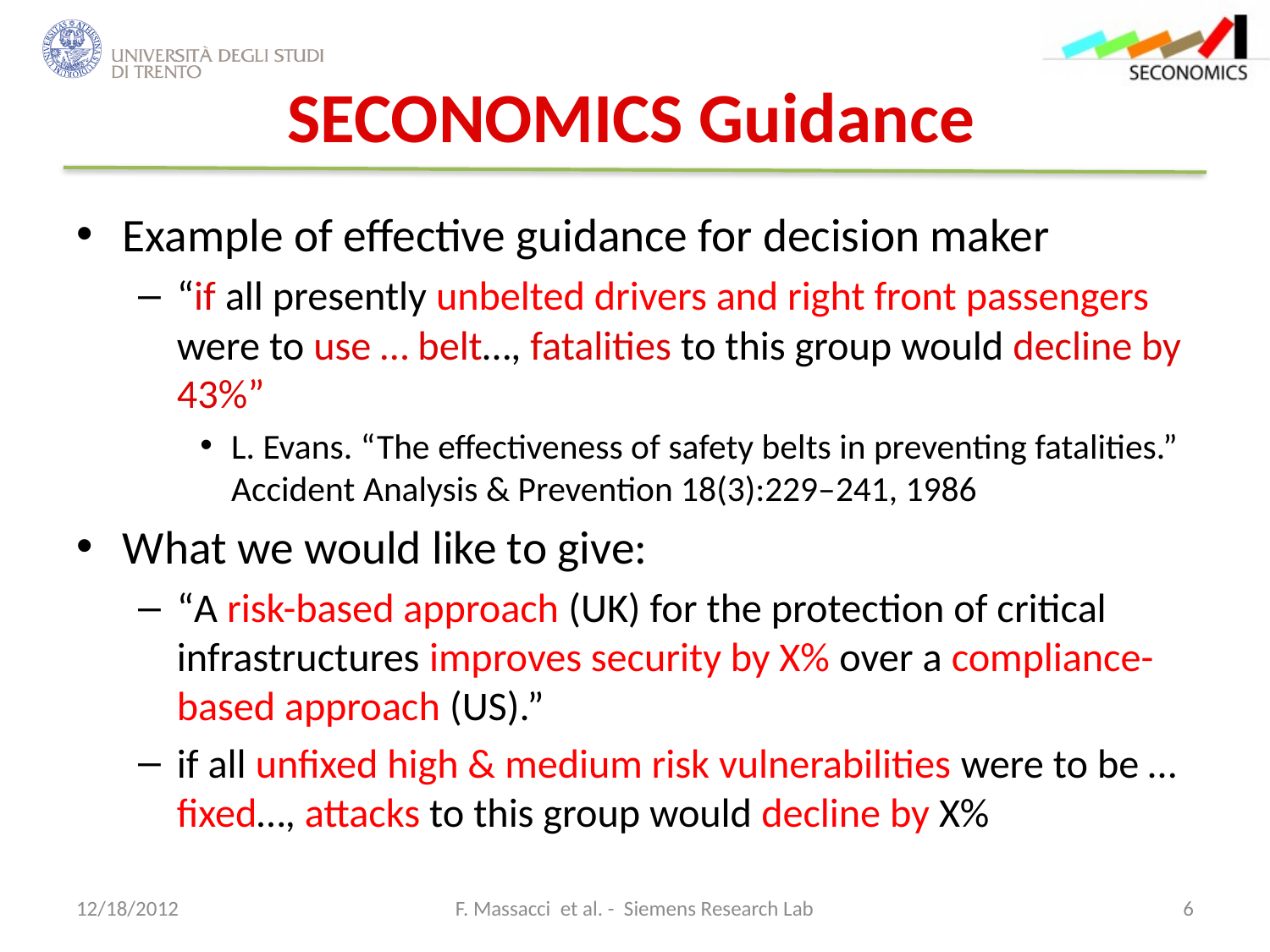

# SECONOMICS Guidance
Example of effective guidance for decision maker
“if all presently unbelted drivers and right front passengers were to use … belt…, fatalities to this group would decline by 43%”
L. Evans. “The effectiveness of safety belts in preventing fatalities.” Accident Analysis & Prevention 18(3):229–241, 1986
What we would like to give:
“A risk-based approach (UK) for the protection of critical infrastructures improves security by X% over a compliance-based approach (US).”
if all unfixed high & medium risk vulnerabilities were to be … fixed…, attacks to this group would decline by X%

12/18/2012
F. Massacci  et al. -  Siemens Research Lab
6